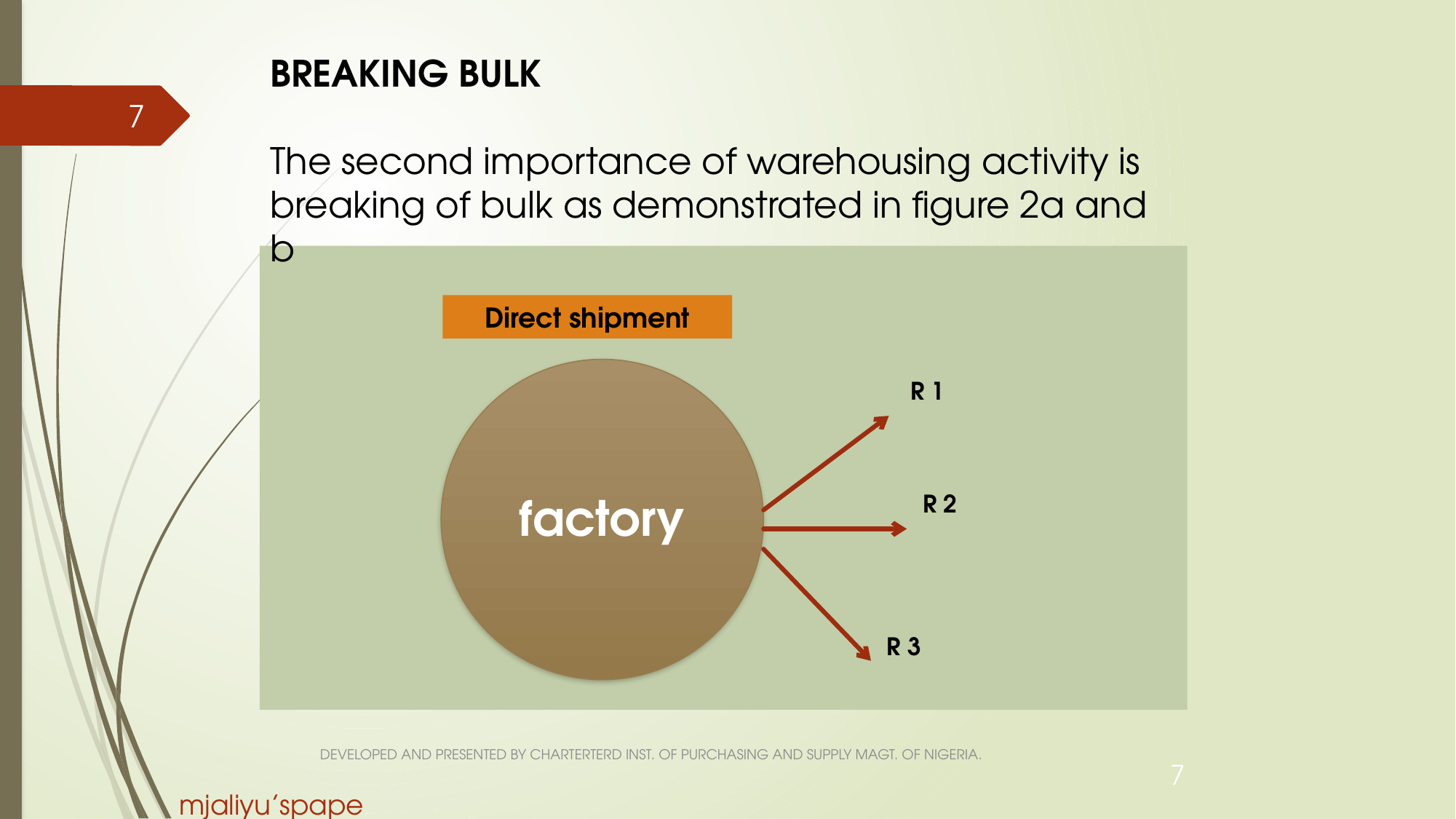

BREAKING BULK

The second importance of warehousing activity is breaking of bulk as demonstrated in figure 2a and b
7

Direct shipment

R 1
factory
R 2
R 3
DEVELOPED AND PRESENTED BY CHARTERTERD INST. OF PURCHASING AND SUPPLY MAGT. OF NIGERIA.
7
mjaliyu’spaper